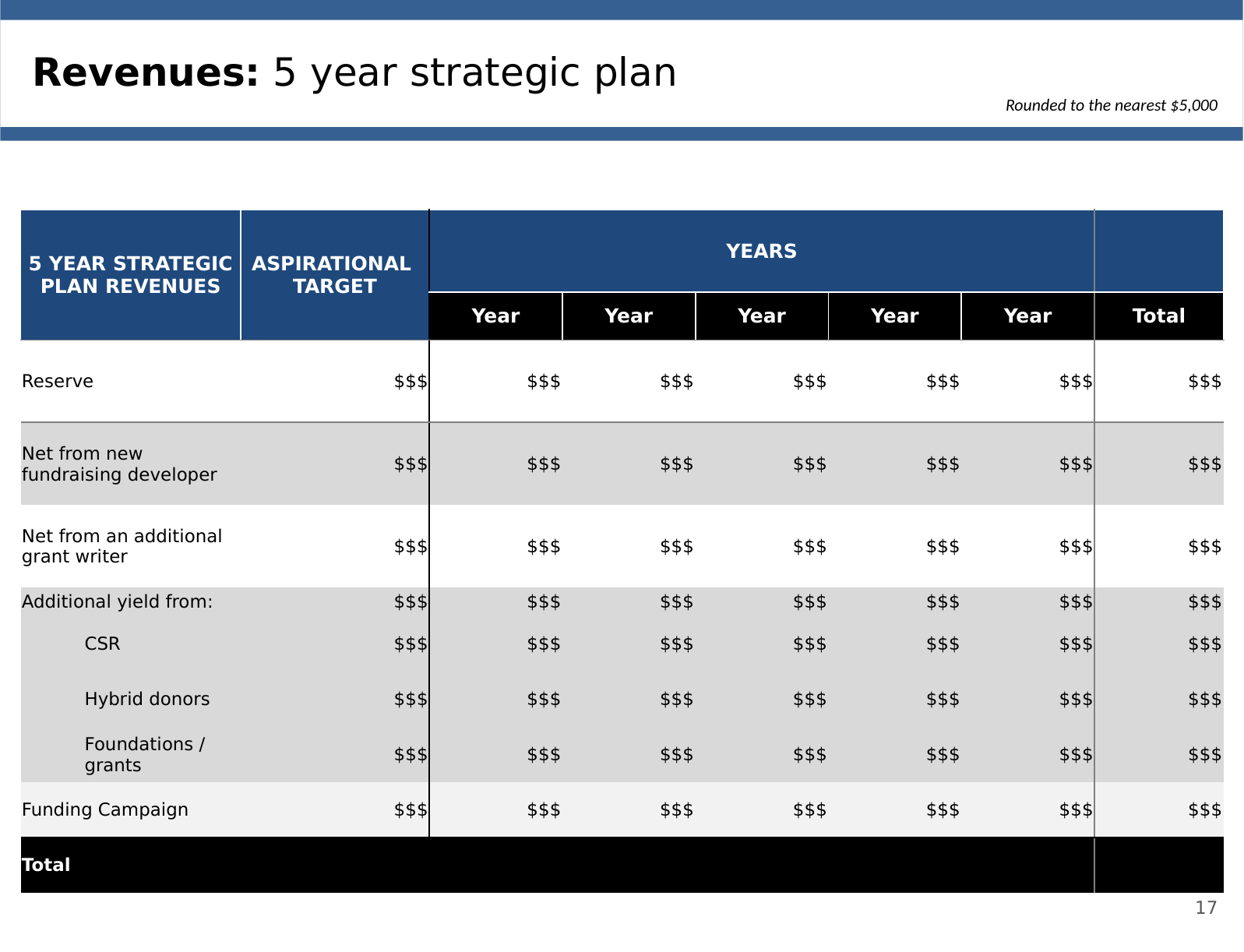

Revenues: 5 year strategic plan
Rounded to the nearest $5,000
| 5 YEAR STRATEGIC PLAN REVENUES | ASPIRATIONAL TARGET | YEARS |  |  |  |  |  |
| --- | --- | --- | --- | --- | --- | --- | --- |
|  |  | Year | Year | Year | Year | Year | Total |
| Reserve | $$$ | $$$ | $$$ | $$$ | $$$ | $$$ | $$$ |
| Net from new fundraising developer | $$$ | $$$ | $$$ | $$$ | $$$ | $$$ | $$$ |
| Net from an additional grant writer | $$$ | $$$ | $$$ | $$$ | $$$ | $$$ | $$$ |
| Additional yield from: | $$$ | $$$ | $$$ | $$$ | $$$ | $$$ | $$$ |
| CSR | $$$ | $$$ | $$$ | $$$ | $$$ | $$$ | $$$ |
| Hybrid donors | $$$ | $$$ | $$$ | $$$ | $$$ | $$$ | $$$ |
| Foundations / grants | $$$ | $$$ | $$$ | $$$ | $$$ | $$$ | $$$ |
| Funding Campaign | $$$ | $$$ | $$$ | $$$ | $$$ | $$$ | $$$ |
| Total | $$$ | $$$ | $$$ | $$$ | $$$ | $$$ | $$$ |
17